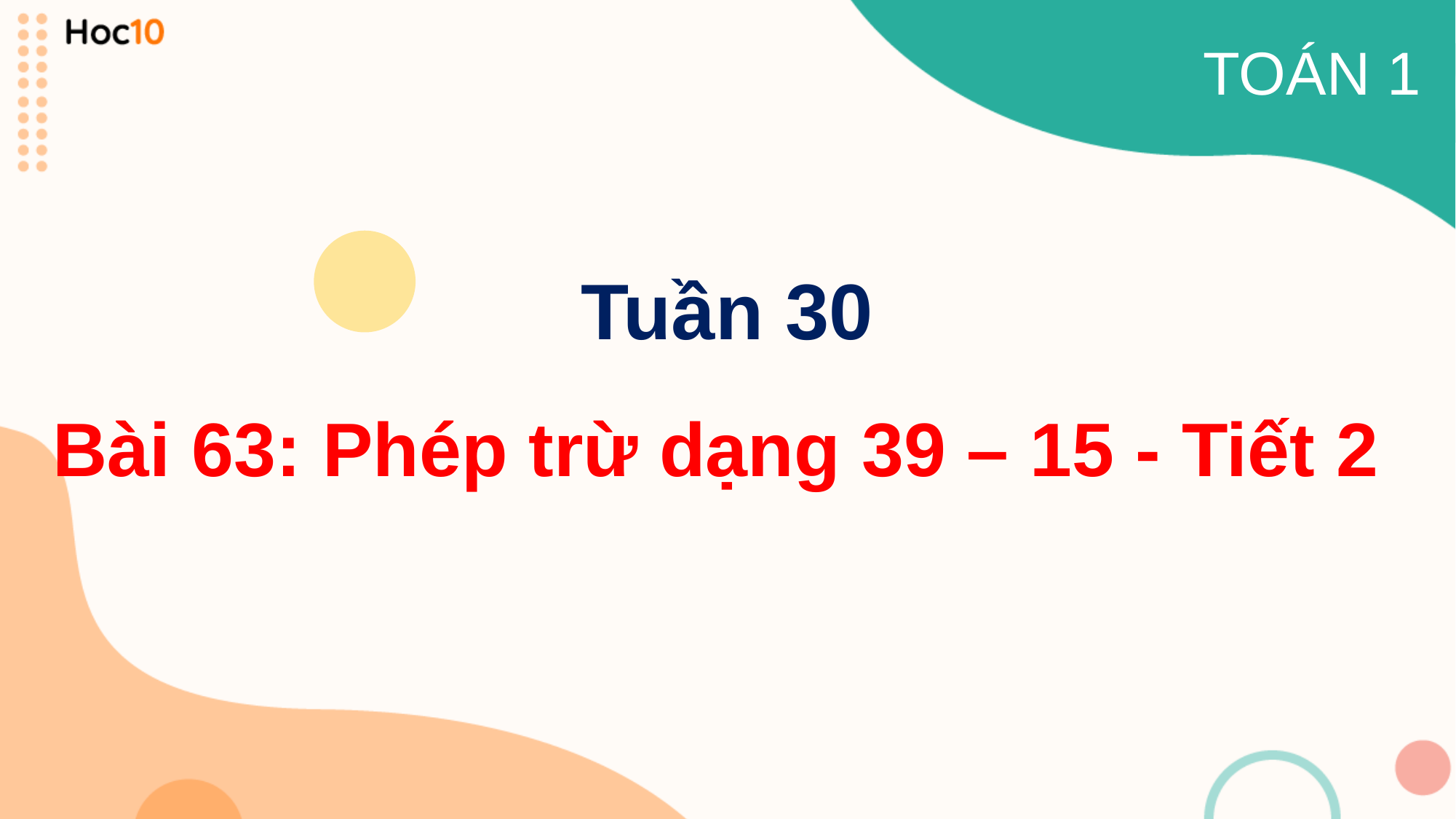

TOÁN 1
Tuần 30
Bài 63: Phép trừ dạng 39 – 15 - Tiết 2